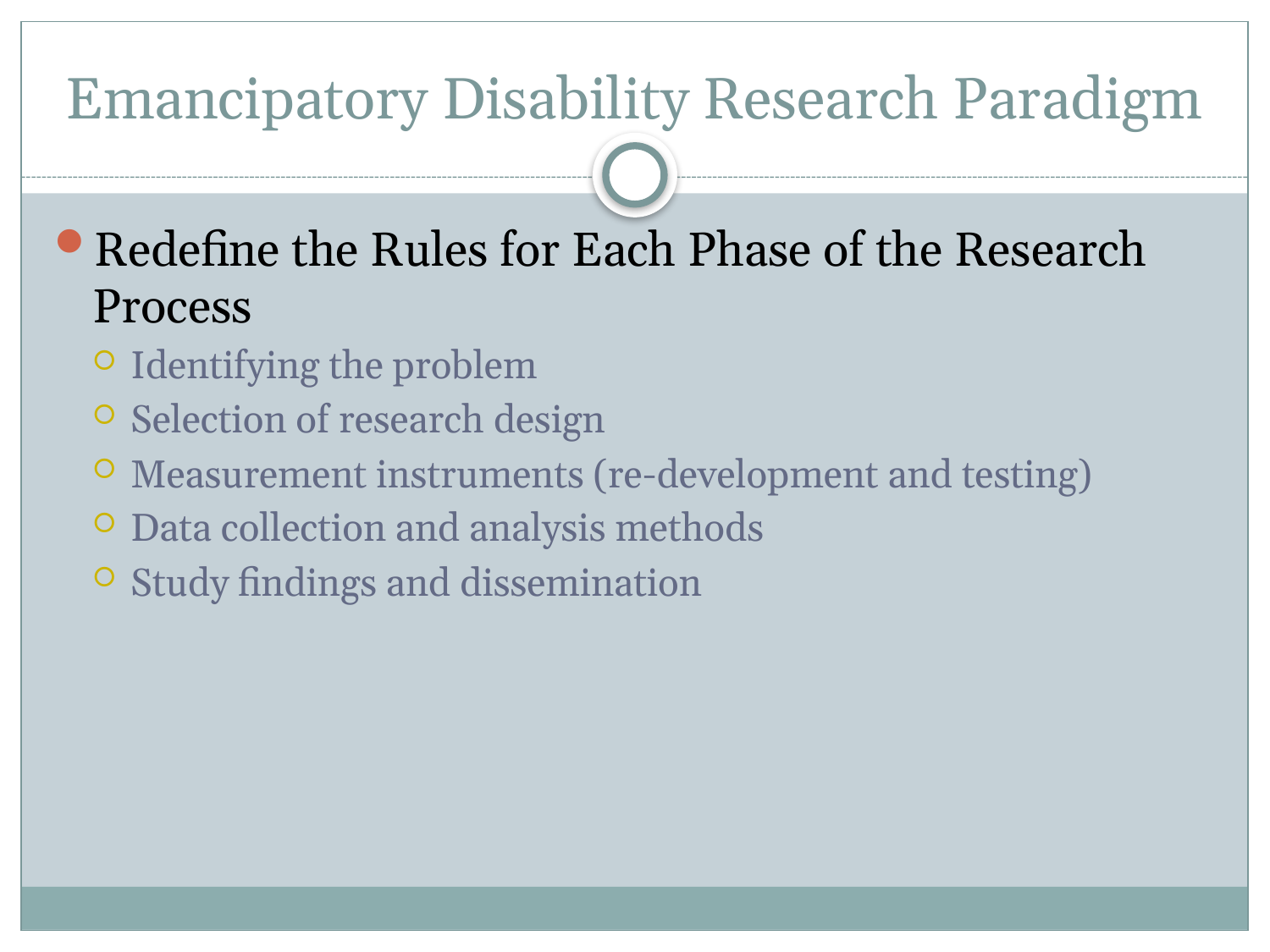

# Emancipatory Disability Research Paradigm
Redefine the Rules for Each Phase of the Research Process
Identifying the problem
Selection of research design
Measurement instruments (re-development and testing)
Data collection and analysis methods
Study findings and dissemination